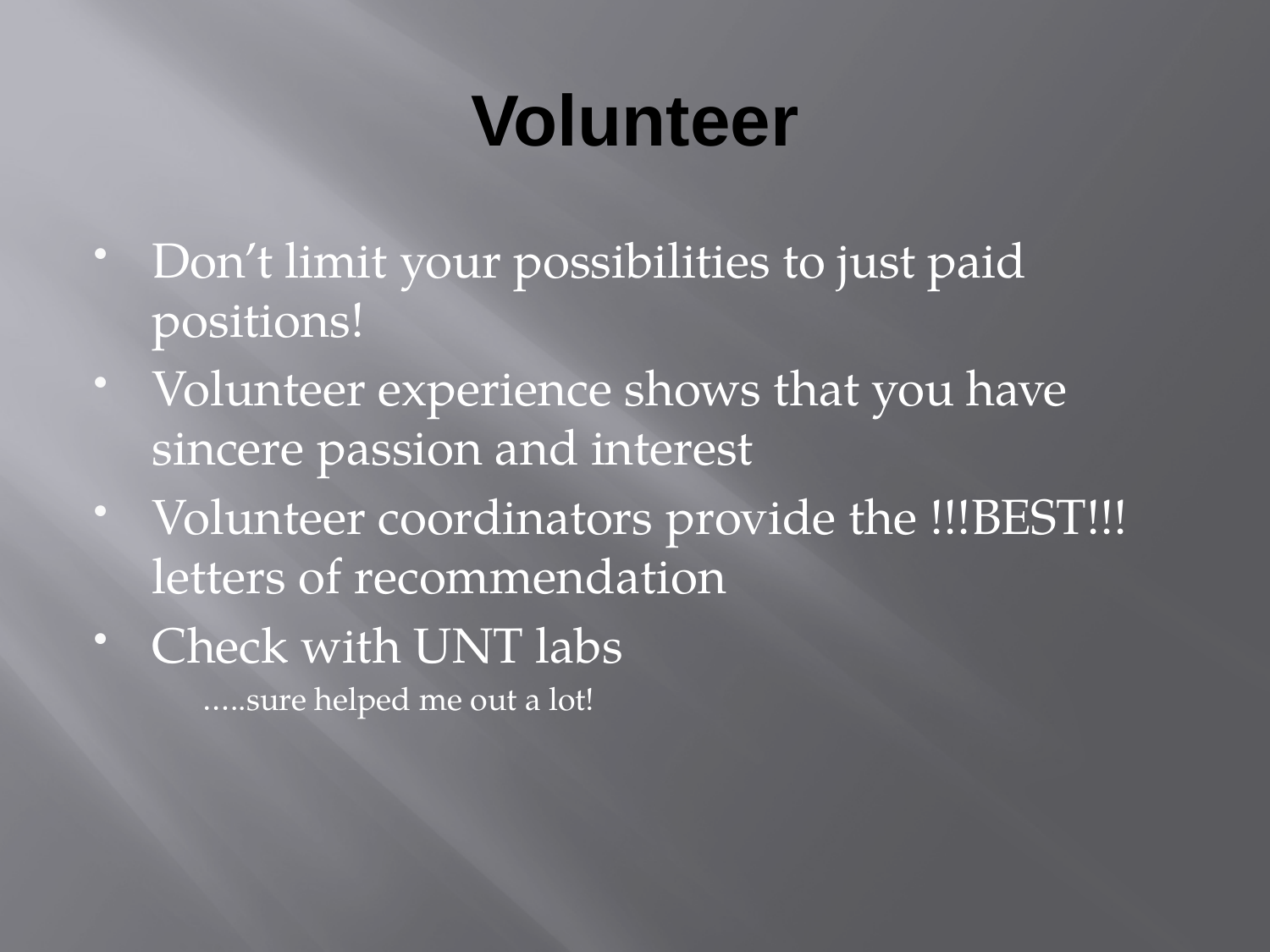

# Volunteer
Don’t limit your possibilities to just paid positions!
Volunteer experience shows that you have sincere passion and interest
Volunteer coordinators provide the !!!BEST!!! letters of recommendation
Check with UNT labs
…..sure helped me out a lot!